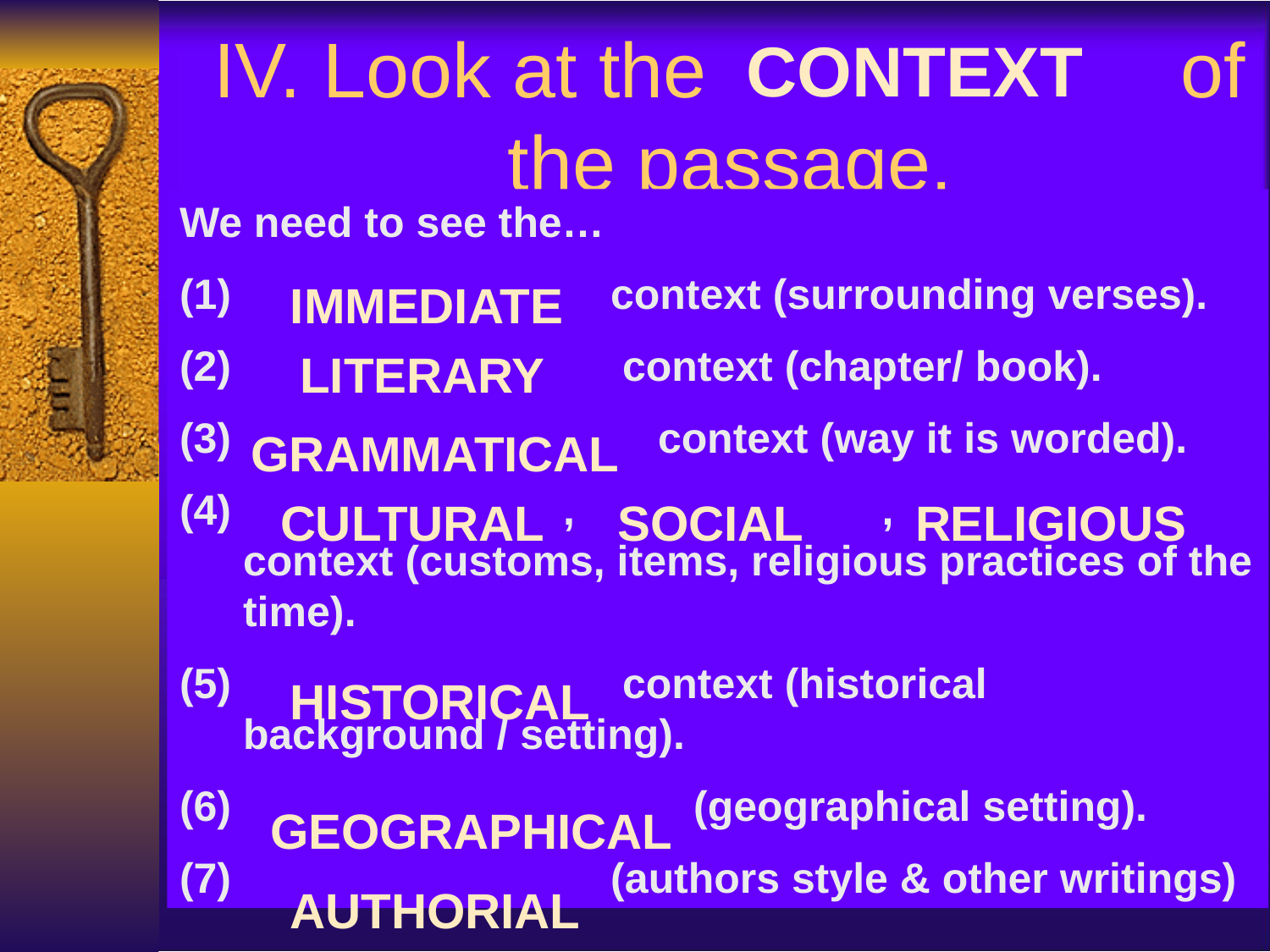

CONTEXT
IV. Look at the                      of the passage.
We need to see the…
                               context (surrounding verses).
                                context (chapter/ book).
                                   context (way it is worded).
                           ,                          ,                         context (customs, items, religious practices of the time).
                                context (historical background / setting).
                                      (geographical setting).
                               (authors style & other writings)
IMMEDIATE
LITERARY
GRAMMATICAL
CULTURAL
SOCIAL
RELIGIOUS
CONTEXT
HISTORICAL
GEOGRAPHICAL
AUTHORIAL